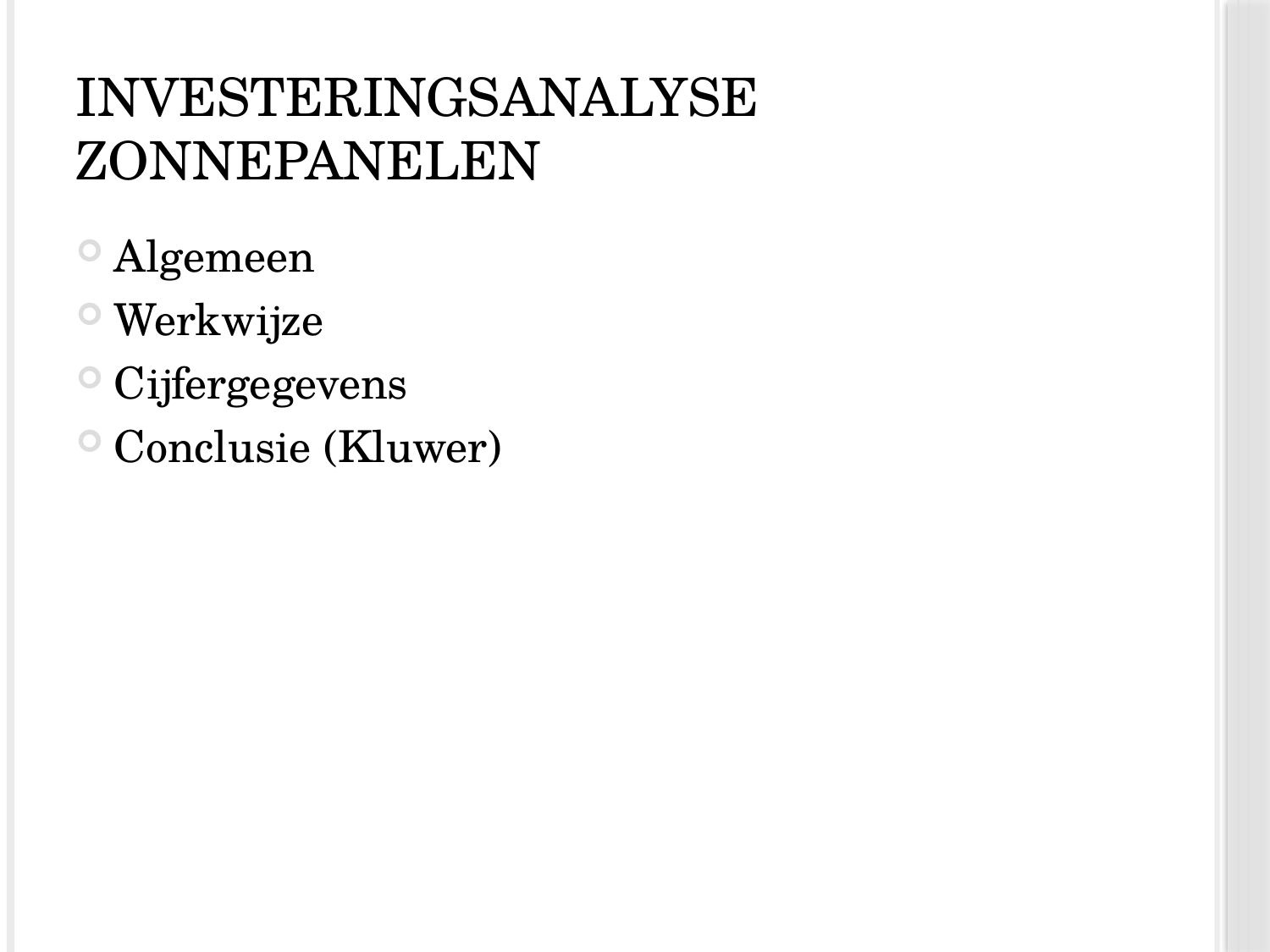

# Investeringsanalyse zonnepanelen
Algemeen
Werkwijze
Cijfergegevens
Conclusie (Kluwer)